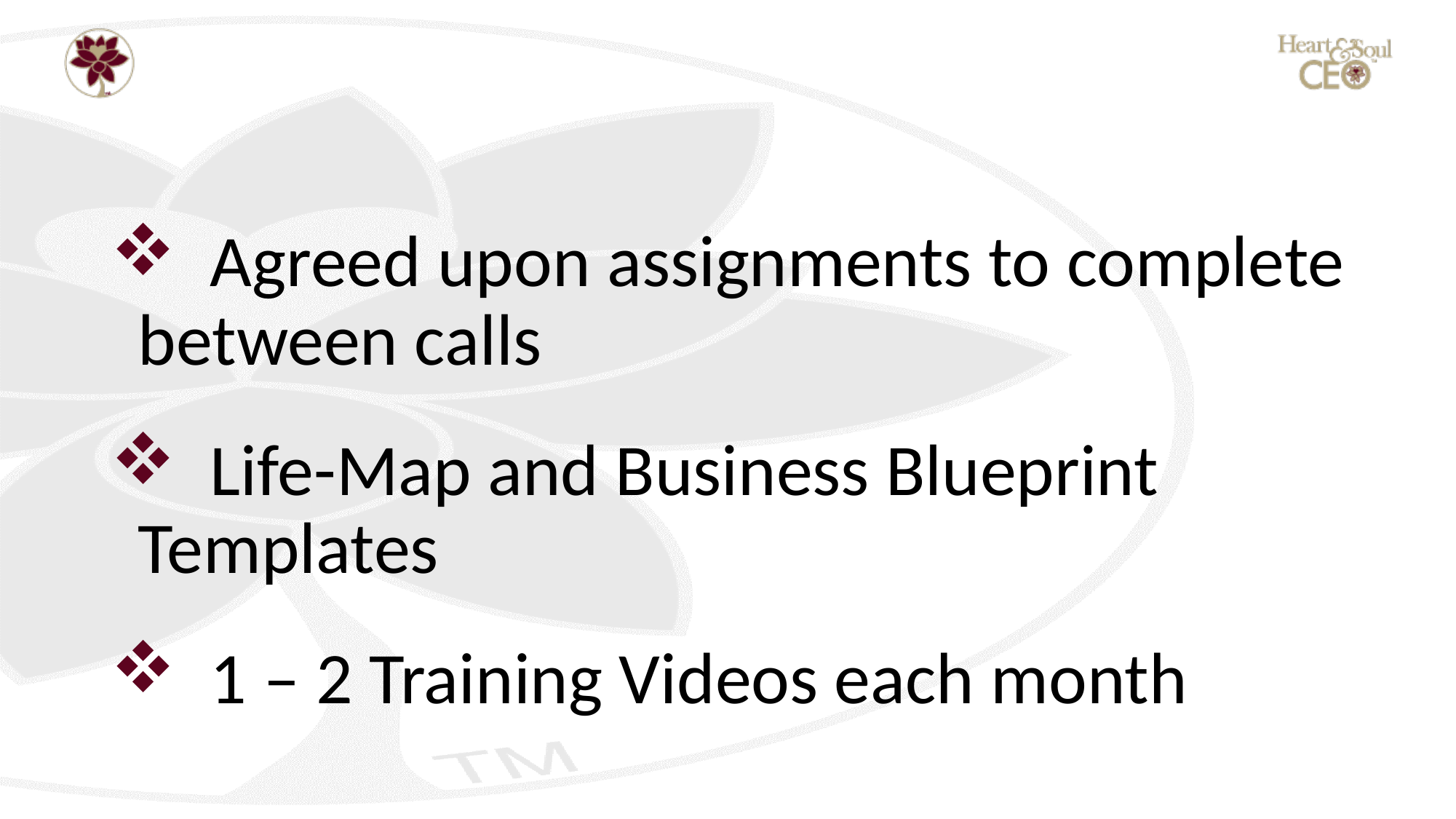

#
  Agreed upon assignments to complete between calls
  Life-Map and Business Blueprint Templates
  1 – 2 Training Videos each month